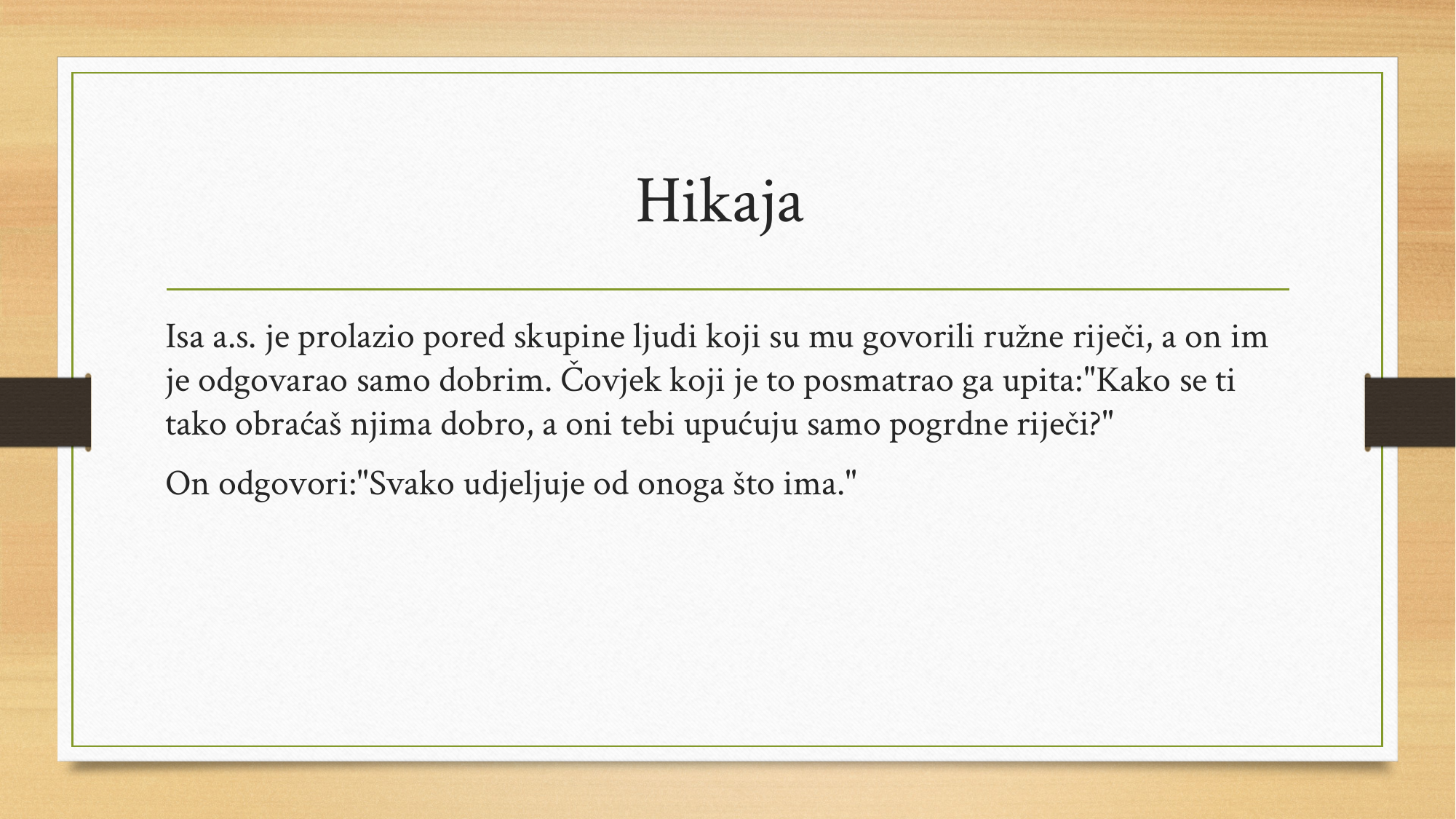

# Hikaja
Isa a.s. je prolazio pored skupine ljudi koji su mu govorili ružne riječi, a on im je odgovarao samo dobrim. Čovjek koji je to posmatrao ga upita:"Kako se ti tako obraćaš njima dobro, a oni tebi upućuju samo pogrdne riječi?"
On odgovori:"Svako udjeljuje od onoga što ima."